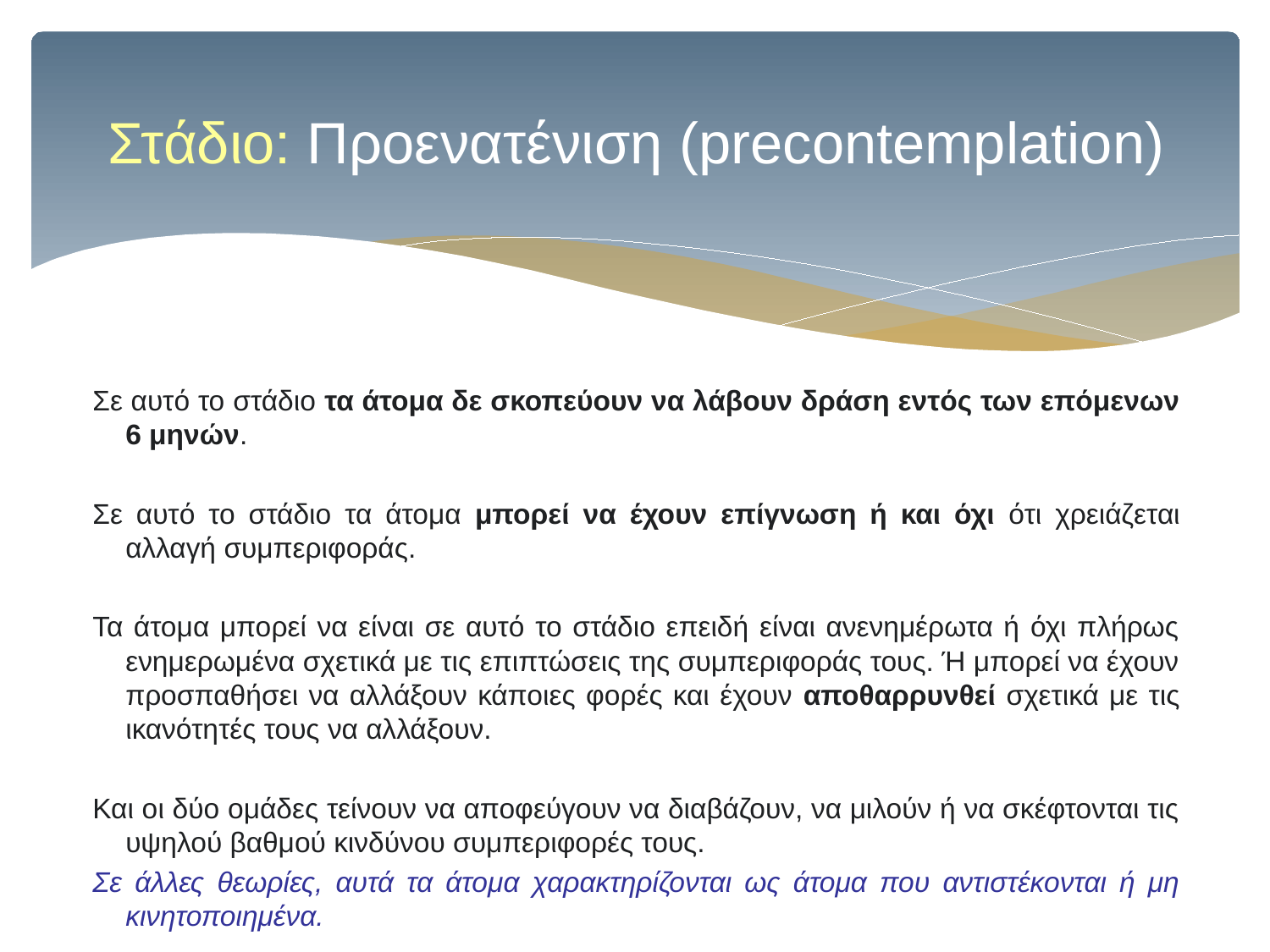

# Στάδιο: Προενατένιση (precontemplation)
Σε αυτό το στάδιο τα άτομα δε σκοπεύουν να λάβουν δράση εντός των επόμενων 6 μηνών.

Σε αυτό το στάδιο τα άτομα μπορεί να έχουν επίγνωση ή και όχι ότι χρειάζεται αλλαγή συμπεριφοράς.

Τα άτομα μπορεί να είναι σε αυτό το στάδιο επειδή είναι ανενημέρωτα ή όχι πλήρως ενημερωμένα σχετικά με τις επιπτώσεις της συμπεριφοράς τους. Ή μπορεί να έχουν προσπαθήσει να αλλάξουν κάποιες φορές και έχουν αποθαρρυνθεί σχετικά με τις ικανότητές τους να αλλάξουν.

Και οι δύο ομάδες τείνουν να αποφεύγουν να διαβάζουν, να μιλούν ή να σκέφτονται τις υψηλού βαθμού κινδύνου συμπεριφορές τους.
Σε άλλες θεωρίες, αυτά τα άτομα χαρακτηρίζονται ως άτομα που αντιστέκονται ή μη κινητοποιημένα.